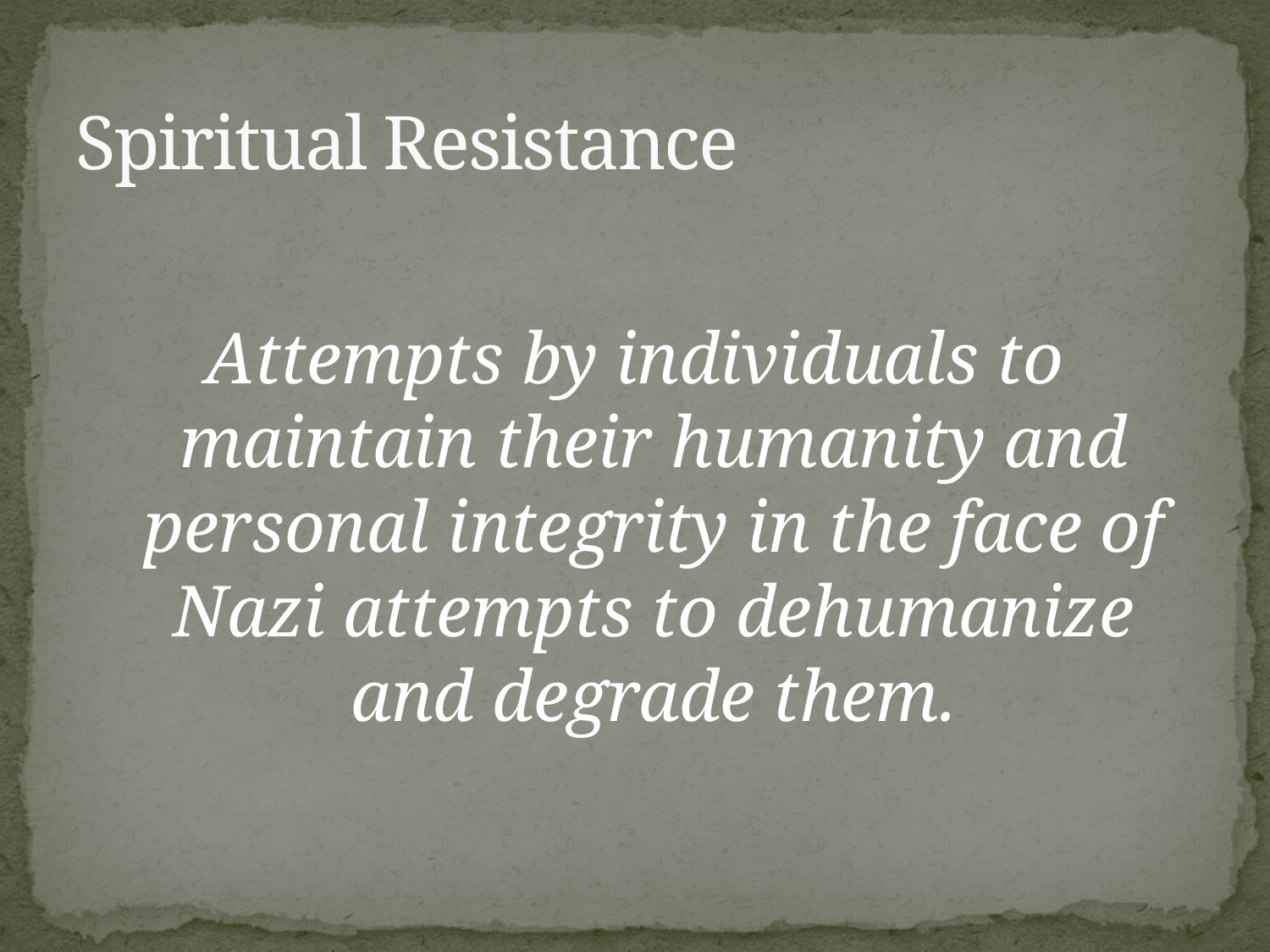

# Spiritual Resistance

Attempts by individuals to maintain their humanity and personal integrity in the face of Nazi attempts to dehumanize and degrade them.